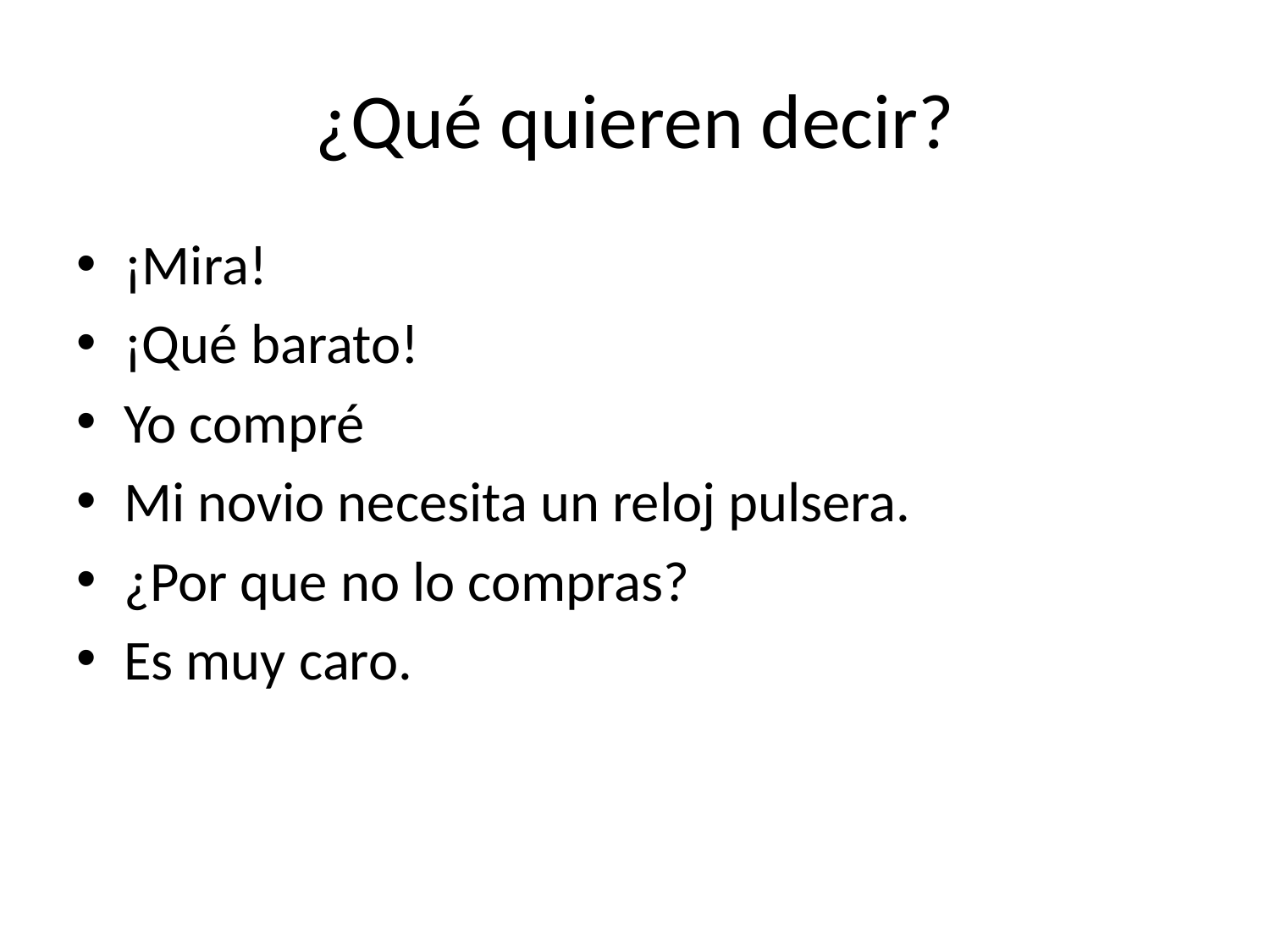

# ¿Qué quieren decir?
¡Mira!
¡Qué barato!
Yo compré
Mi novio necesita un reloj pulsera.
¿Por que no lo compras?
Es muy caro.